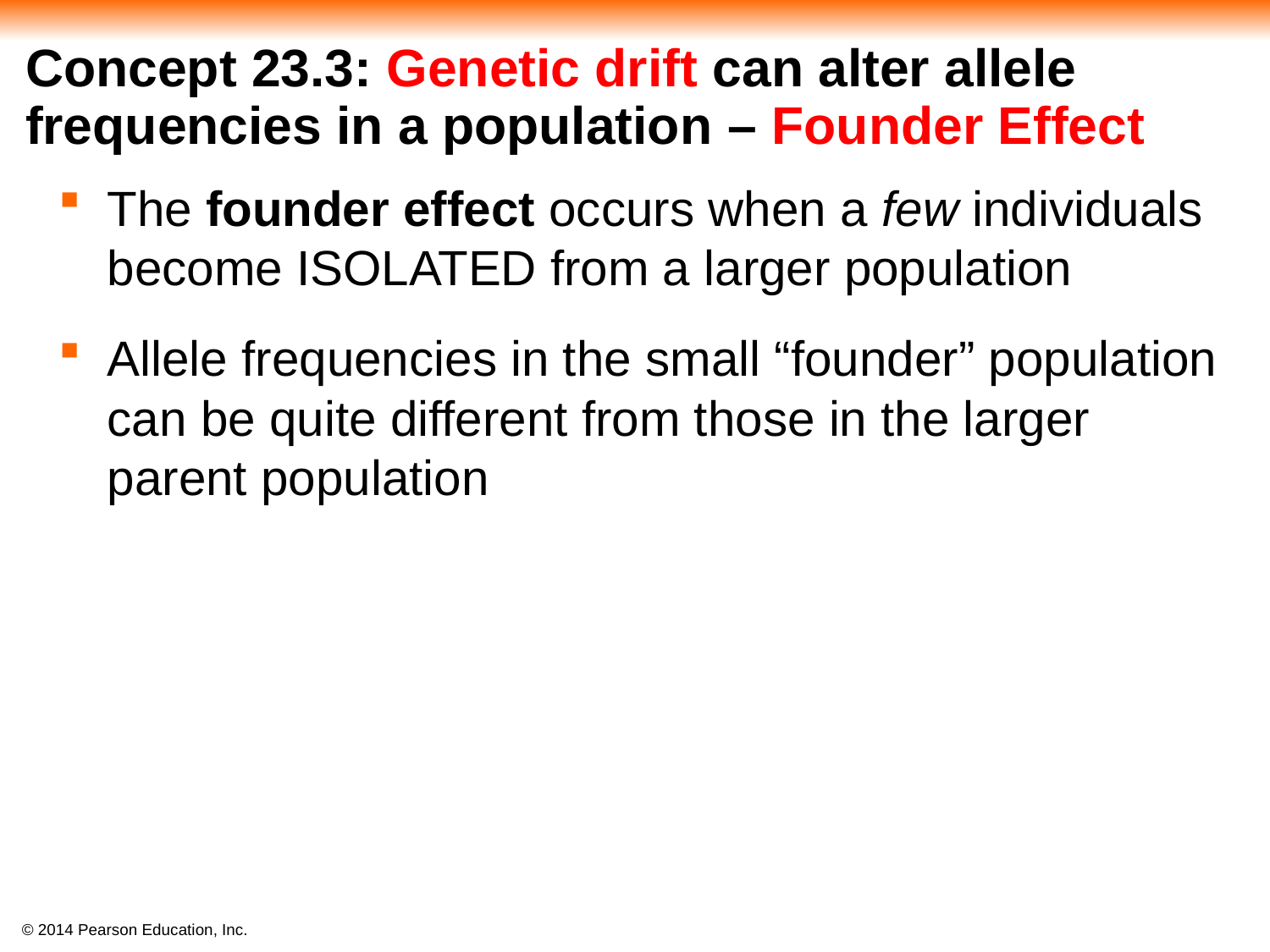

# Concept 23.3: Genetic drift can alter allele frequencies in a population – Founder Effect
The founder effect occurs when a few individuals become ISOLATED from a larger population
Allele frequencies in the small “founder” population can be quite different from those in the larger parent population